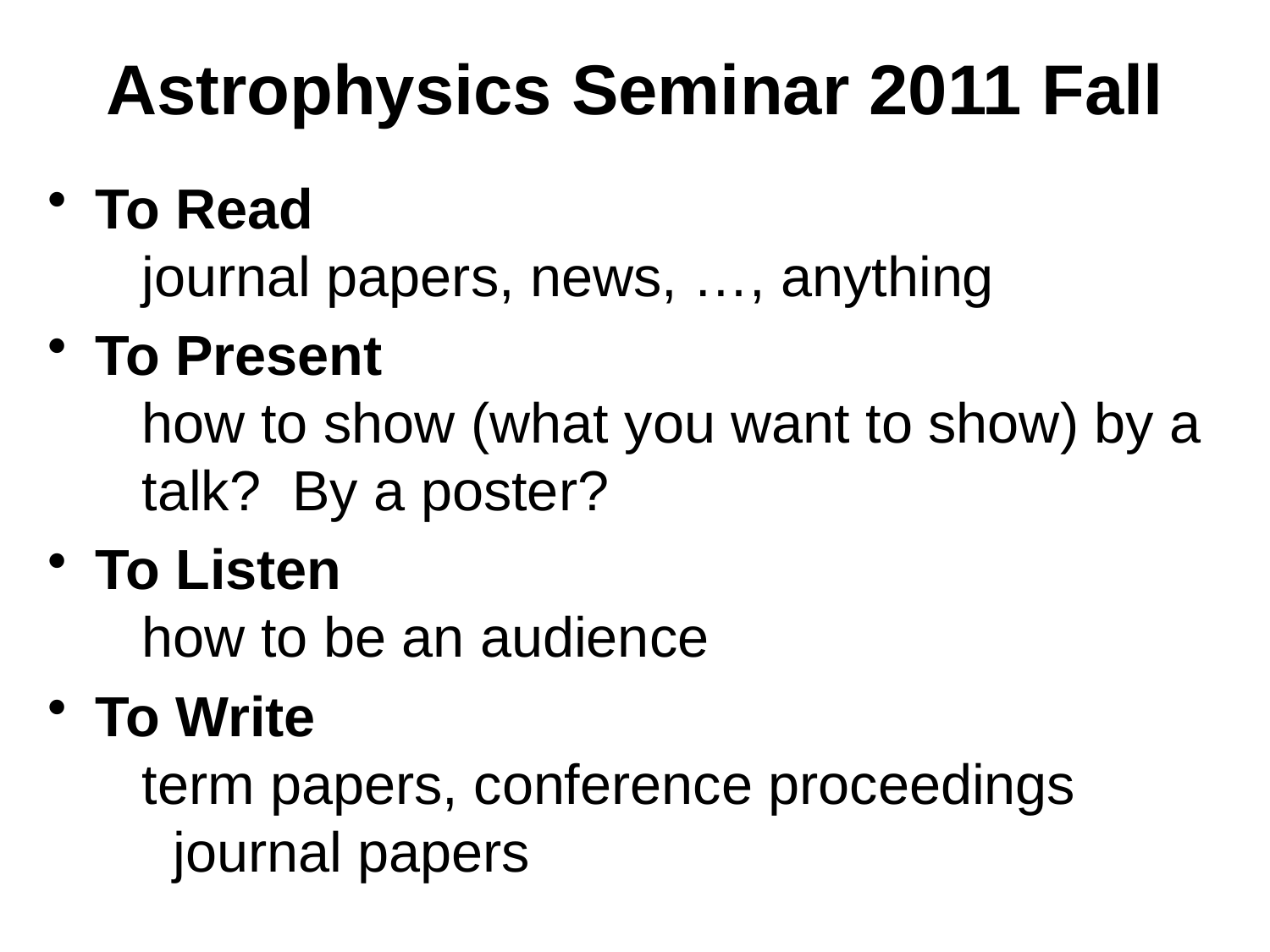

# Astrophysics Seminar 2011 Fall
To Read
   journal papers, news, …, anything
To Present
   how to show (what you want to show) by a
   talk?  By a poster?
To Listen
   how to be an audience
To Write
   term papers, conference proceedings
     journal papers